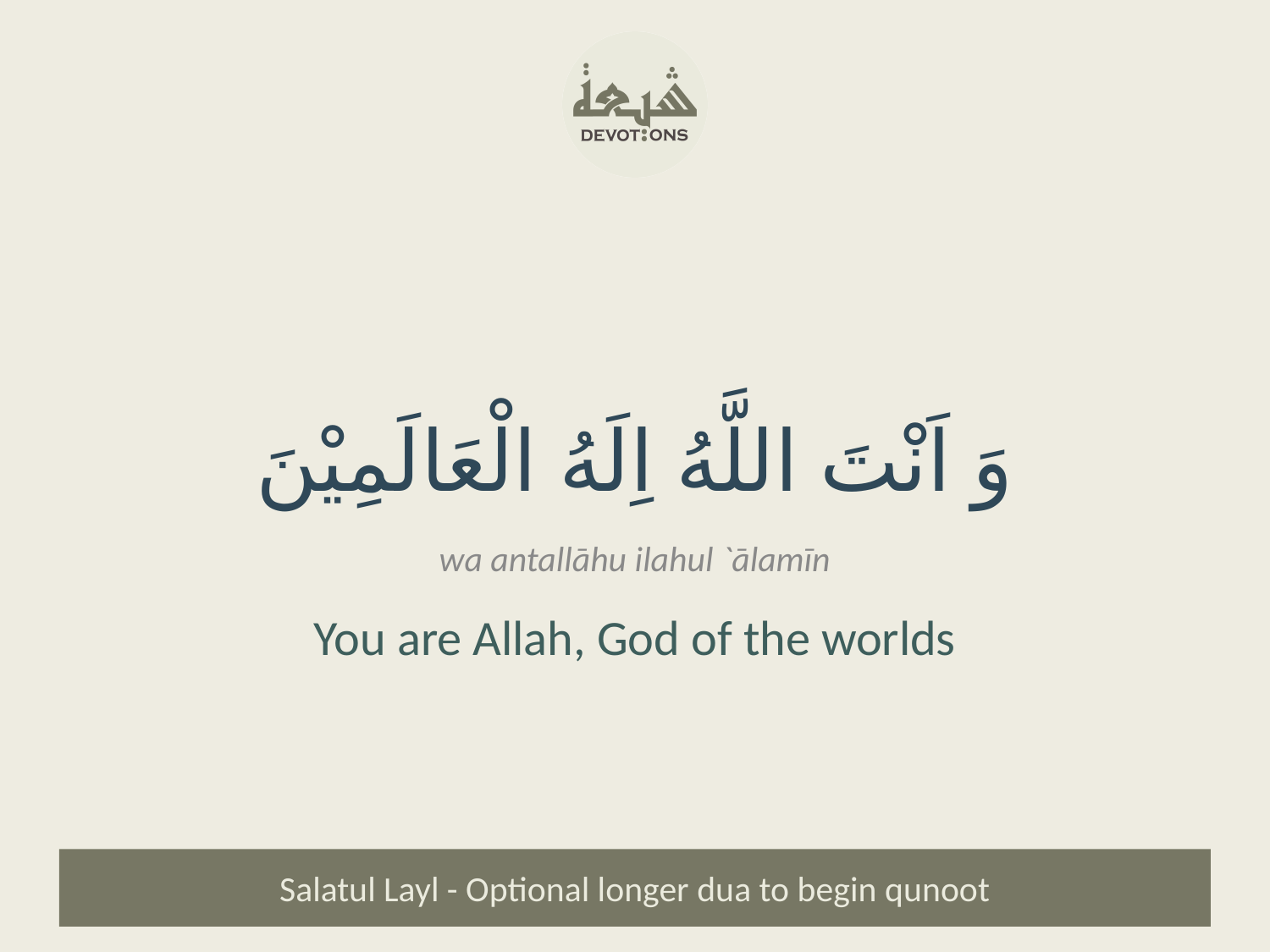

وَ اَنْتَ اللَّهُ اِلَهُ الْعَالَمِيْنَ
wa antallāhu ilahul `ālamīn
You are Allah, God of the worlds
Salatul Layl - Optional longer dua to begin qunoot